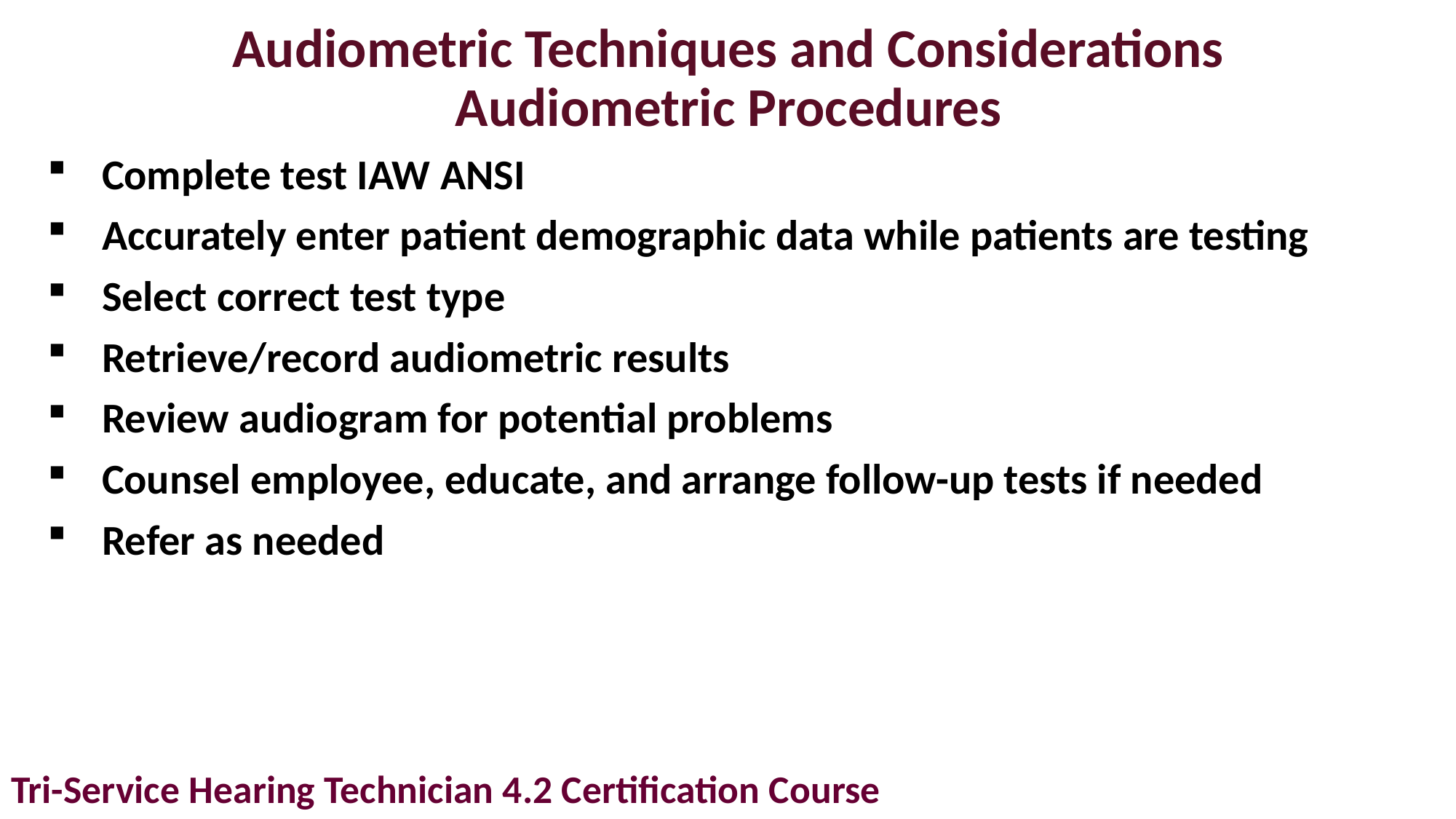

# Audiometric Techniques and Considerations Audiometric Procedures
Complete test IAW ANSI
Accurately enter patient demographic data while patients are testing
Select correct test type
Retrieve/record audiometric results
Review audiogram for potential problems
Counsel employee, educate, and arrange follow-up tests if needed
Refer as needed
Tri-Service Hearing Technician 4.2 Certification Course